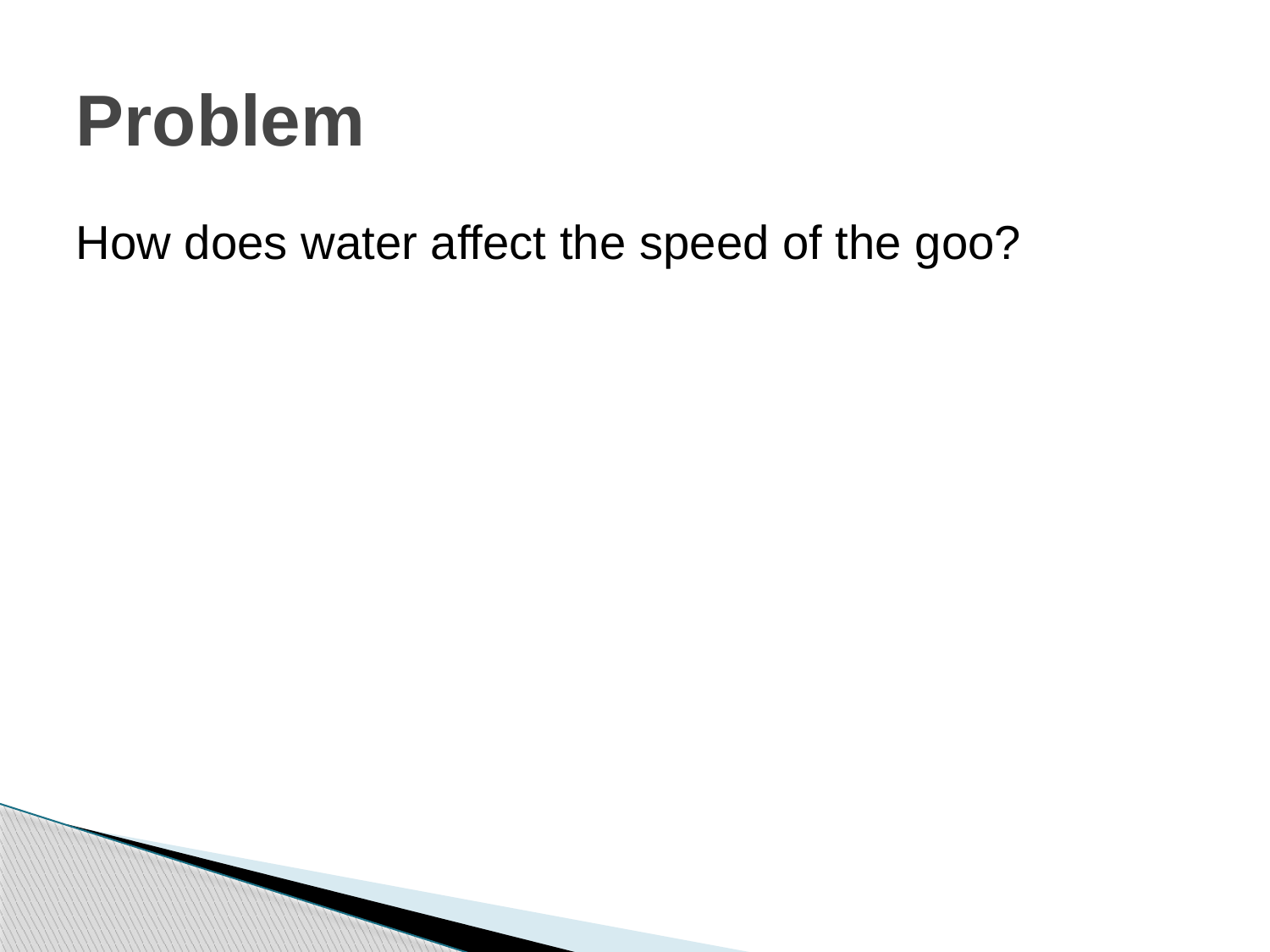

# Problem
How does water affect the speed of the goo?